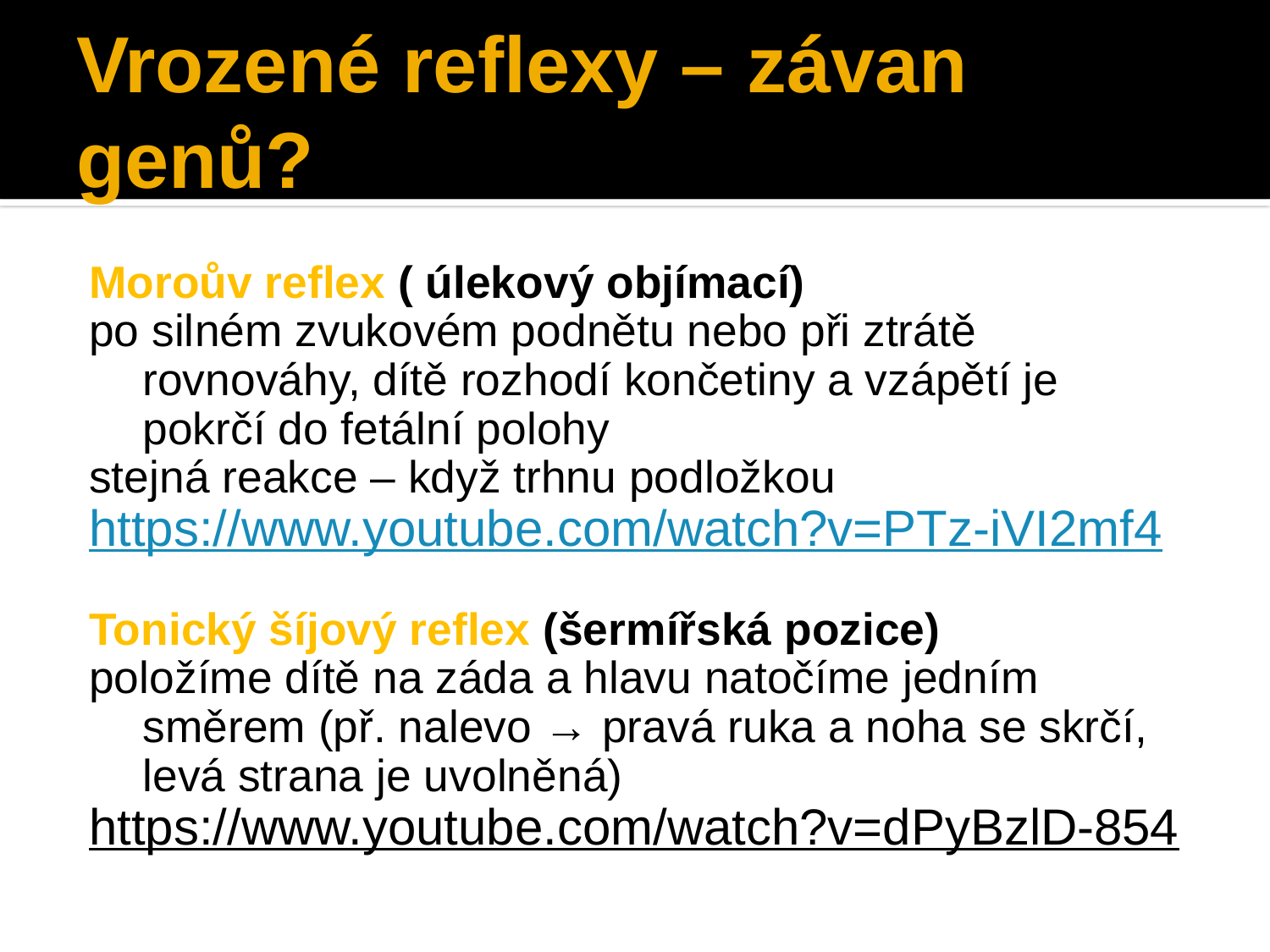

# Vrozené reflexy – závan genů?
Moroův reflex ( úlekový objímací)
po silném zvukovém podnětu nebo při ztrátě rovnováhy, dítě rozhodí končetiny a vzápětí je pokrčí do fetální polohy
stejná reakce – když trhnu podložkou
https://www.youtube.com/watch?v=PTz-iVI2mf4

Tonický šíjový reflex (šermířská pozice)
položíme dítě na záda a hlavu natočíme jedním směrem (př. nalevo → pravá ruka a noha se skrčí, levá strana je uvolněná)
https://www.youtube.com/watch?v=dPyBzlD-854